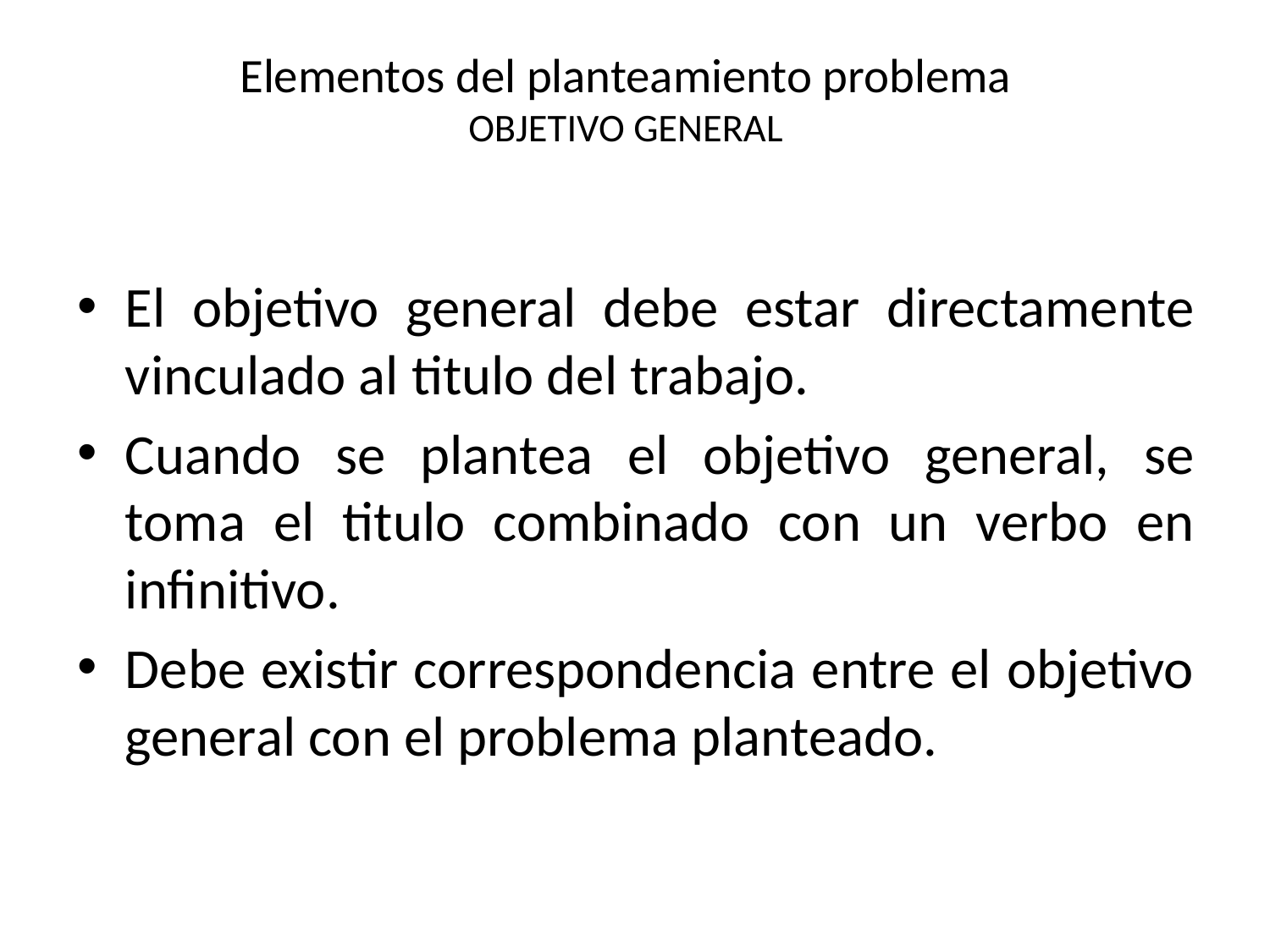

# Elementos del planteamiento problema OBJETIVO GENERAL
El objetivo general debe estar directamente vinculado al titulo del trabajo.
Cuando se plantea el objetivo general, se toma el titulo combinado con un verbo en infinitivo.
Debe existir correspondencia entre el objetivo general con el problema planteado.